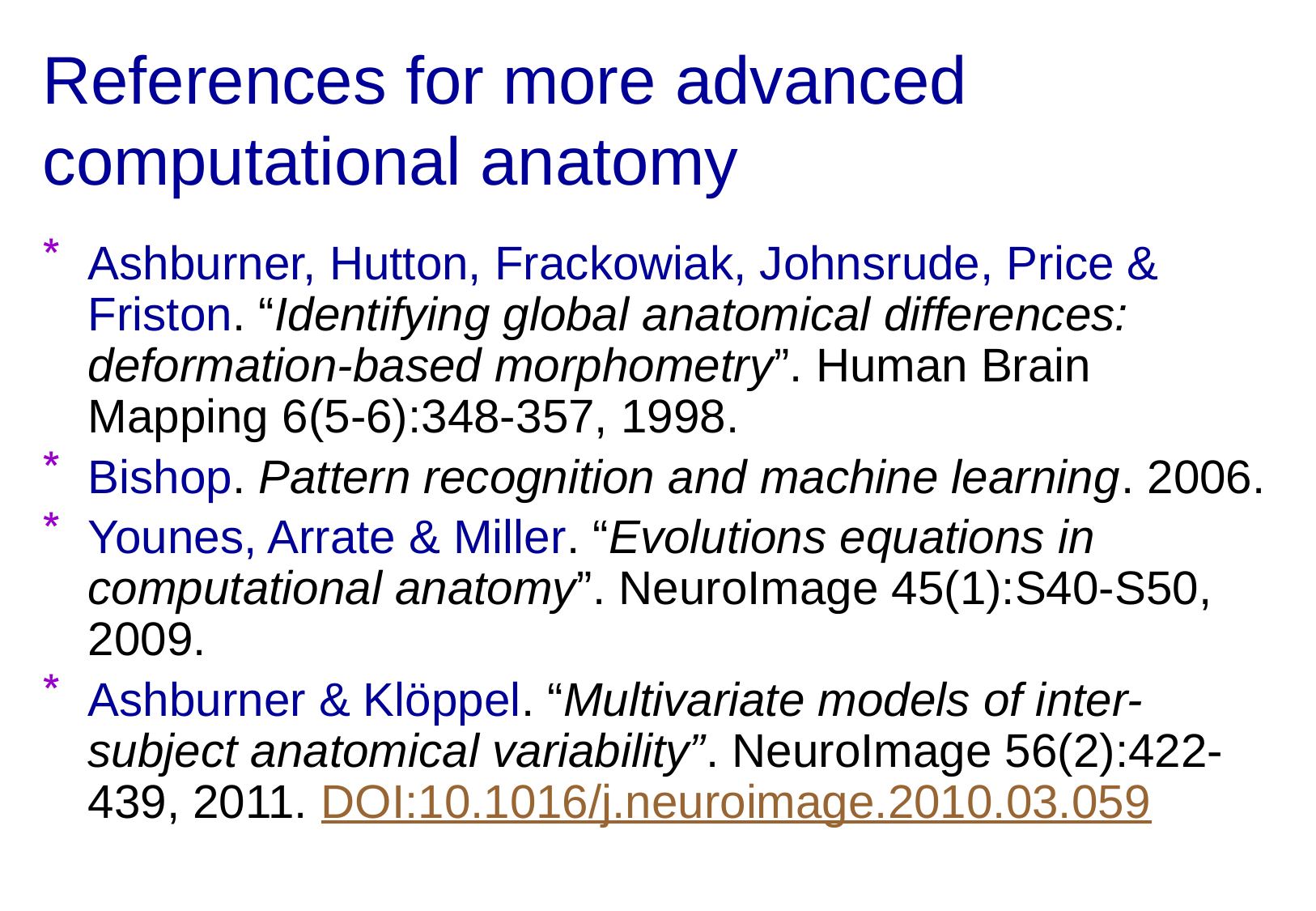

# References for more advanced computational anatomy
Ashburner, Hutton, Frackowiak, Johnsrude, Price & Friston. “Identifying global anatomical differences: deformation-based morphometry”. Human Brain Mapping 6(5-6):348-357, 1998.
Bishop. Pattern recognition and machine learning. 2006.
Younes, Arrate & Miller. “Evolutions equations in computational anatomy”. NeuroImage 45(1):S40-S50, 2009.
Ashburner & Klöppel. “Multivariate models of inter-subject anatomical variability”. NeuroImage 56(2):422-439, 2011. DOI:10.1016/j.neuroimage.2010.03.059